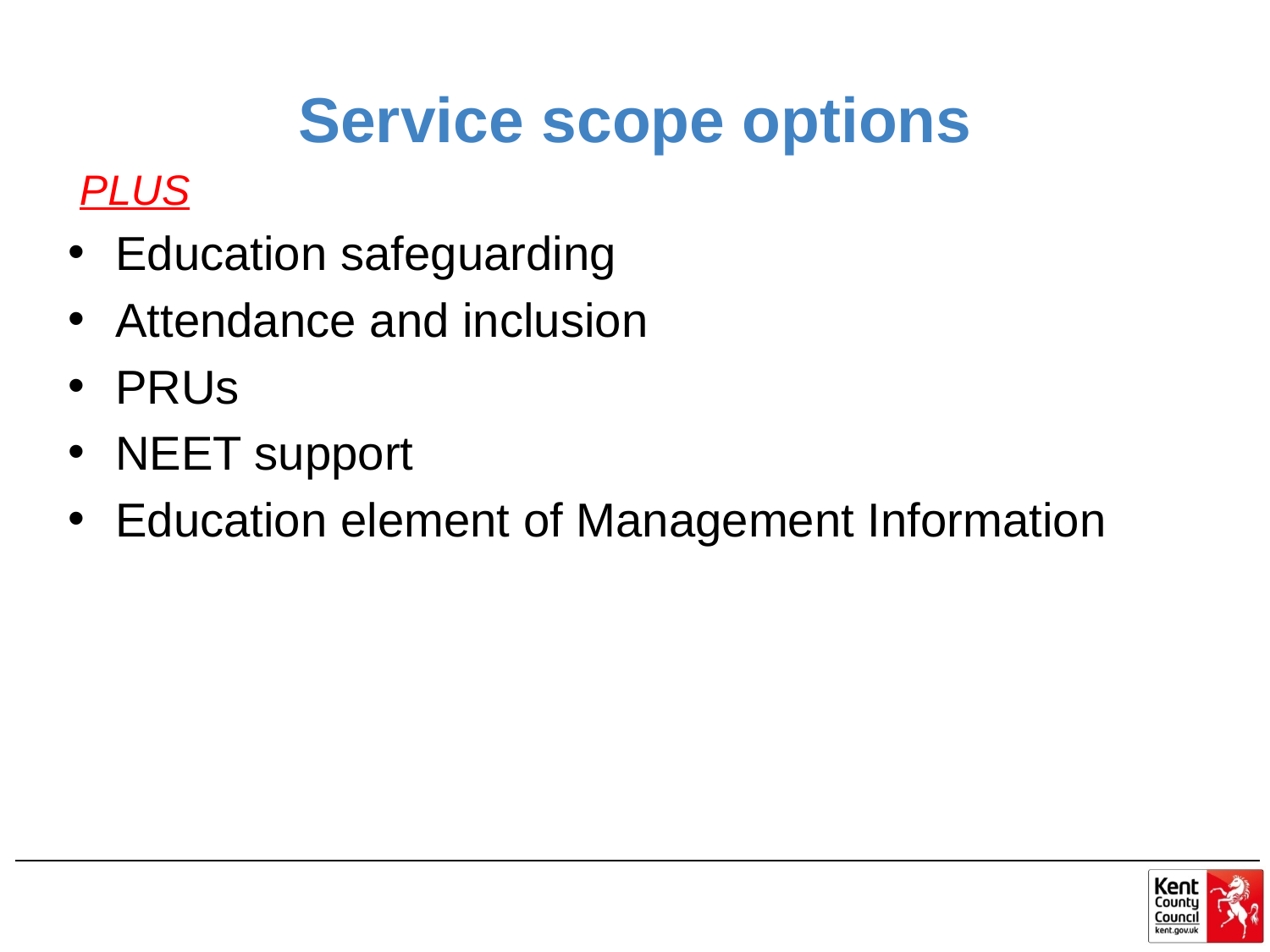

# Service scope options
 PLUS
Education safeguarding
Attendance and inclusion
PRUs
NEET support
Education element of Management Information